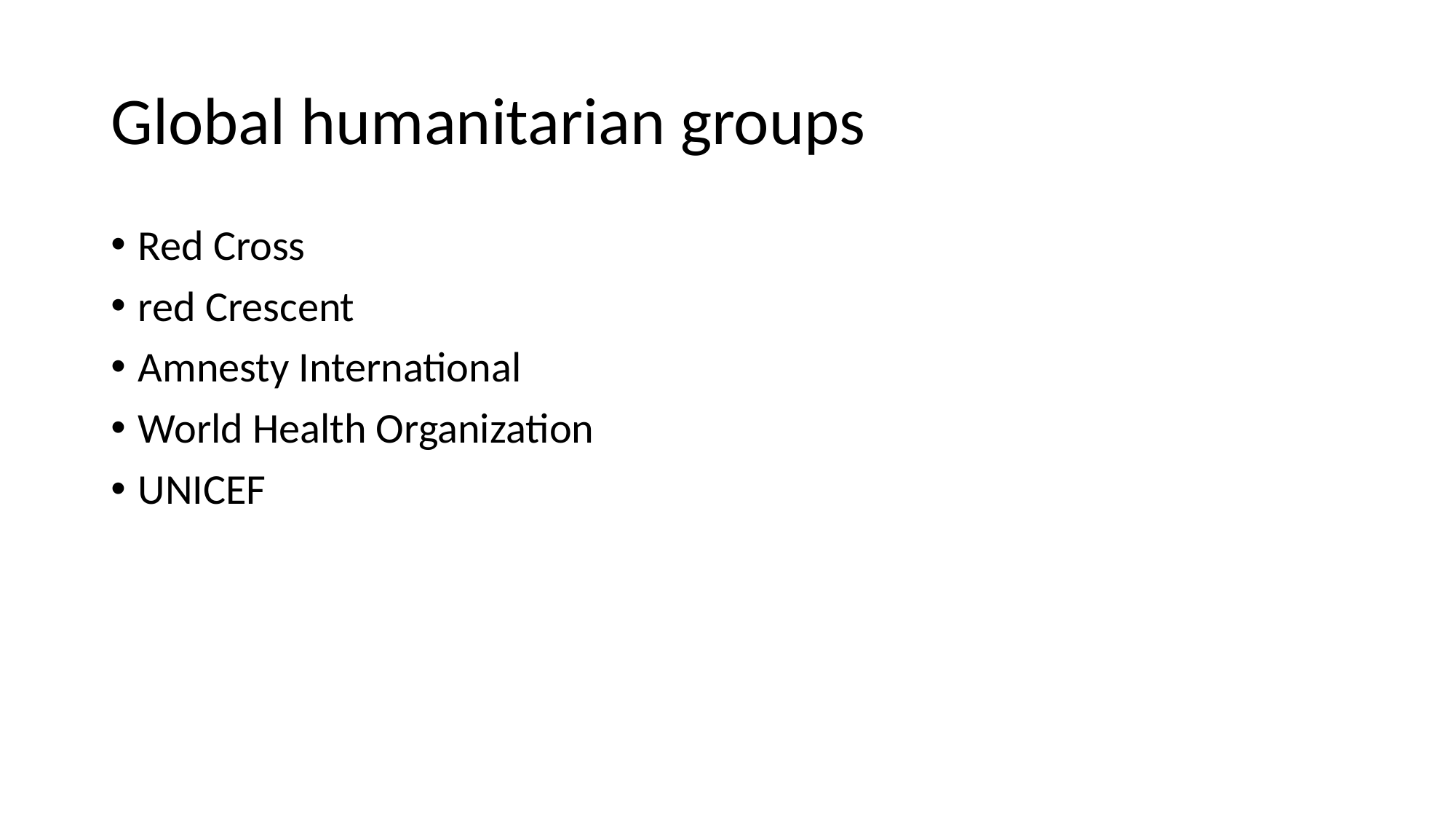

# Global humanitarian groups
Red Cross
red Crescent
Amnesty International
World Health Organization
UNICEF